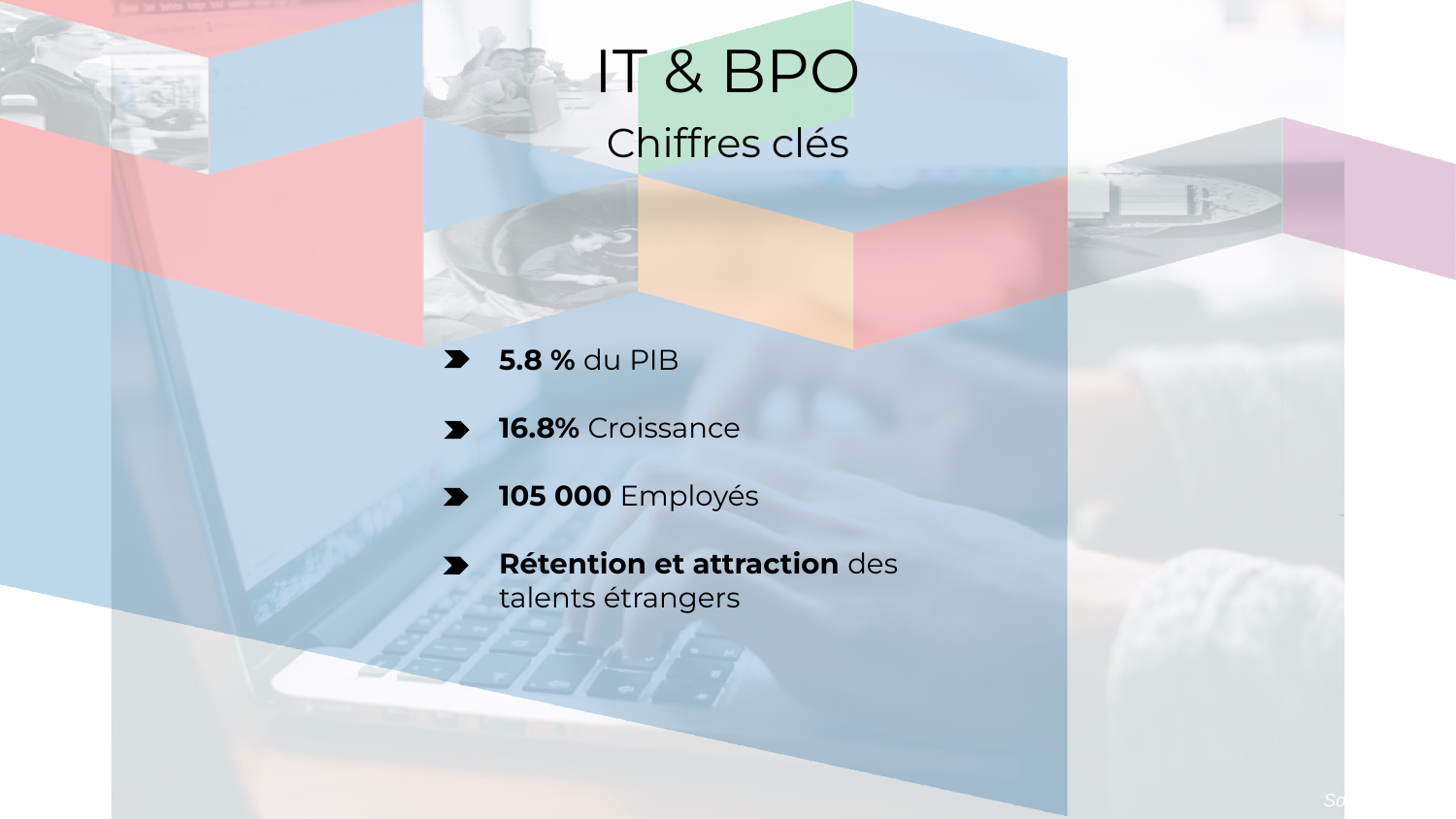

IT & BPO
Chiffres clés
5.8 % du PIB

16.8% Croissance

105 000 Employés

Rétention et attraction des talents étrangers

Source: AIBEST